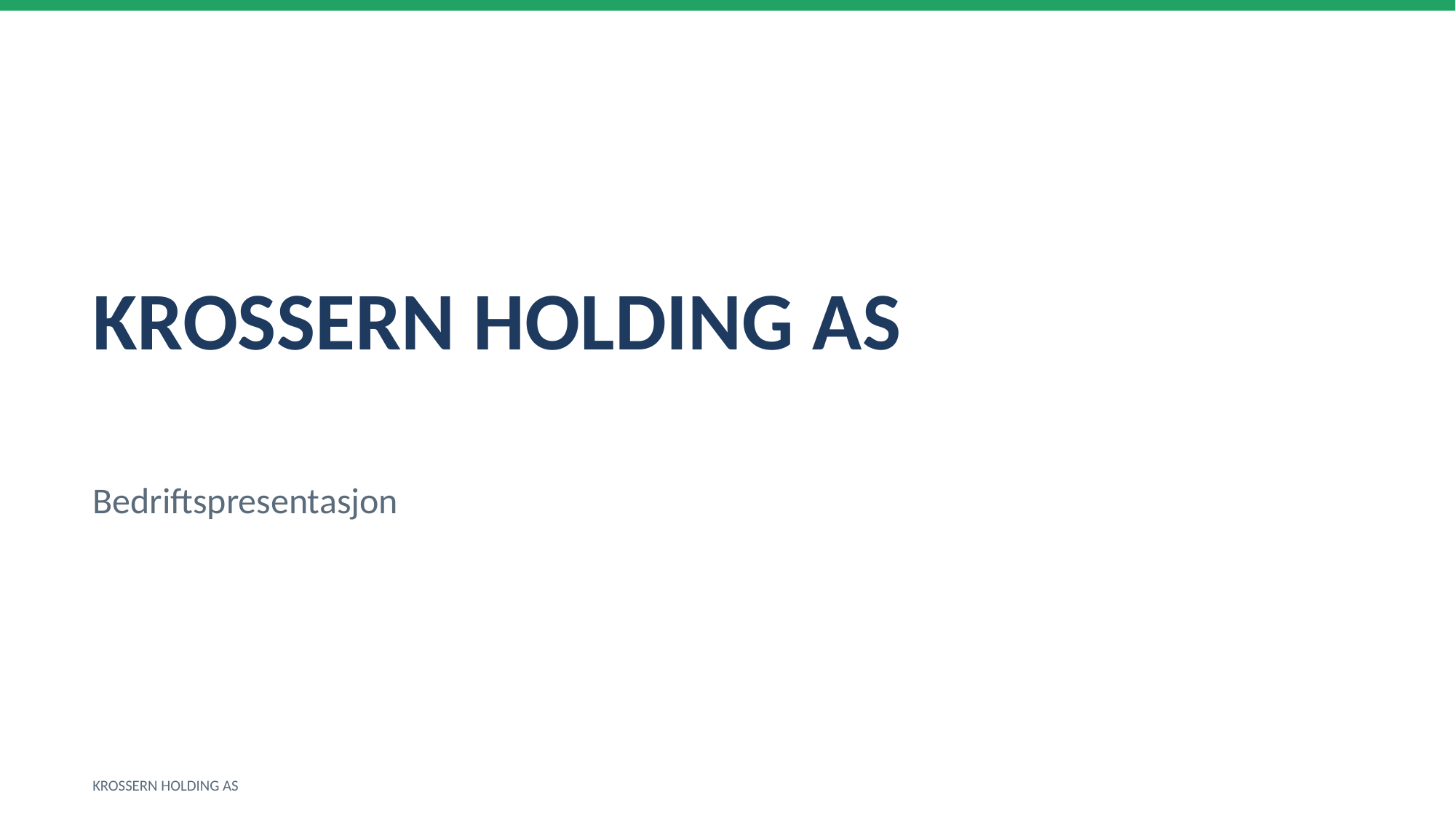

KROSSERN HOLDING AS
Bedriftspresentasjon
KROSSERN HOLDING AS